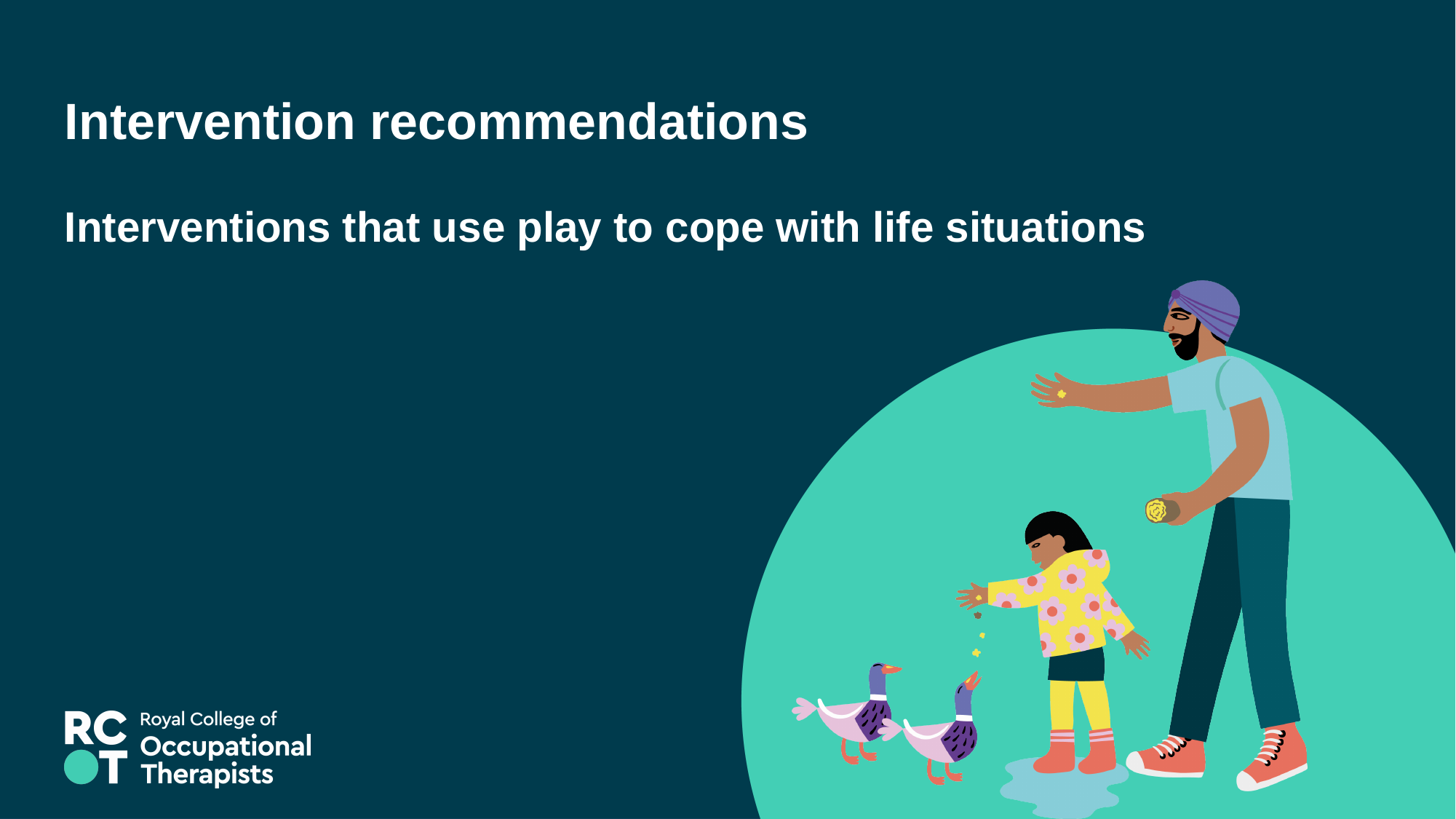

# Intervention recommendations Interventions that use play to cope with life situations